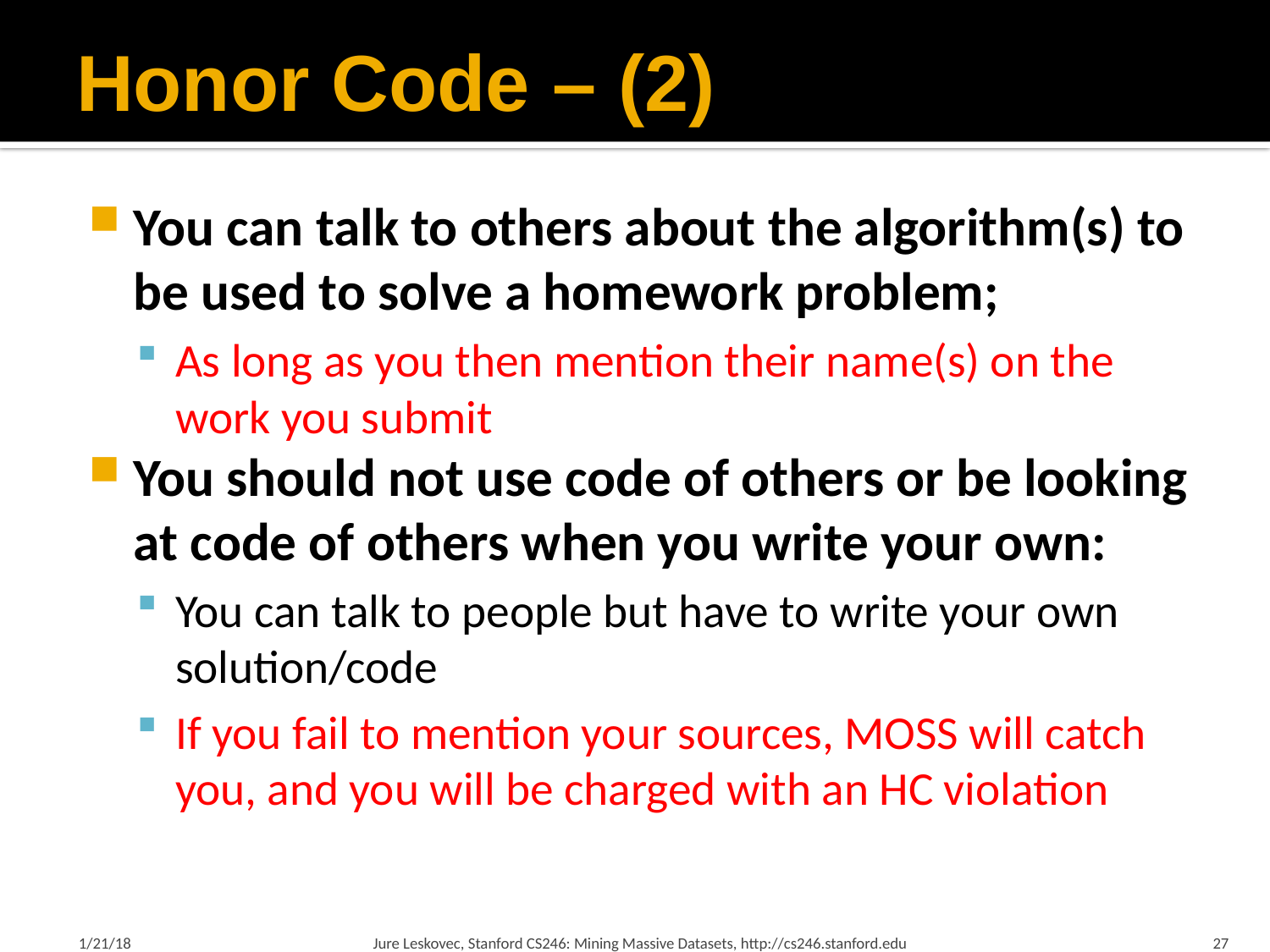

# Honor Code – (2)
You can talk to others about the algorithm(s) to be used to solve a homework problem;
As long as you then mention their name(s) on the work you submit
You should not use code of others or be looking at code of others when you write your own:
You can talk to people but have to write your own solution/code
If you fail to mention your sources, MOSS will catch you, and you will be charged with an HC violation
1/21/18
Jure Leskovec, Stanford CS246: Mining Massive Datasets, http://cs246.stanford.edu
27